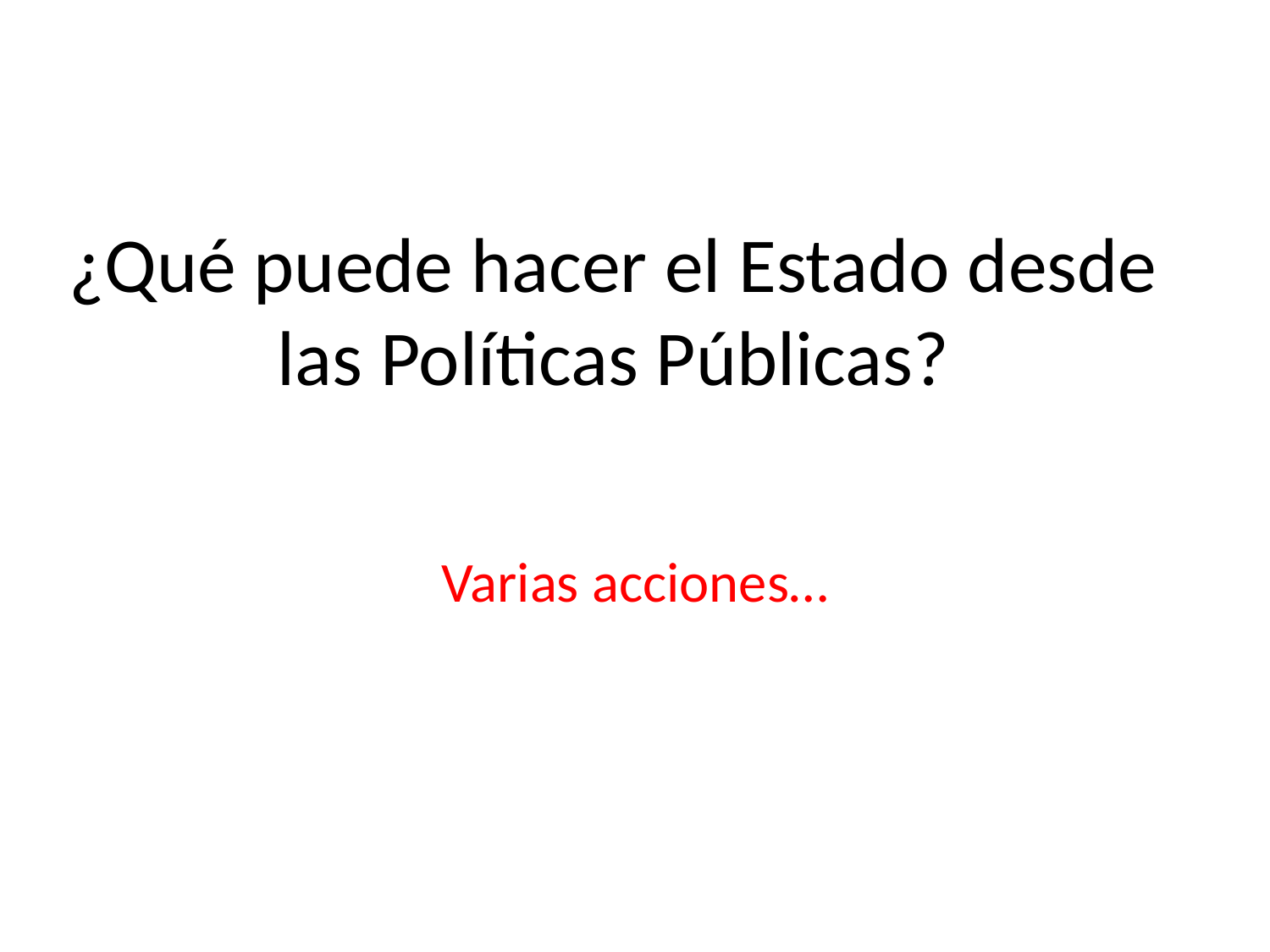

# ¿Qué puede hacer el Estado desde las Políticas Públicas?
Varias acciones…